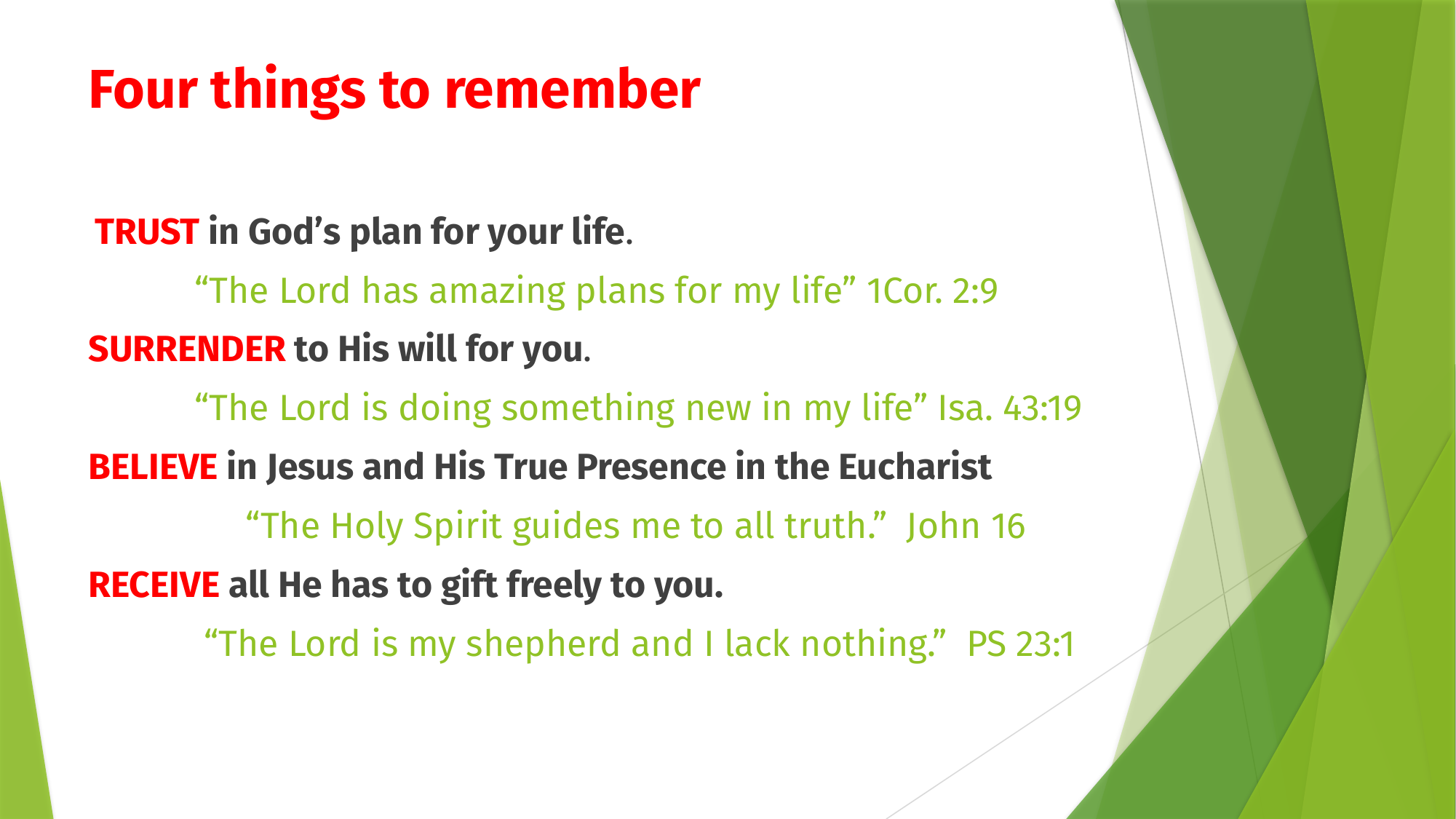

# Four things to remember
 TRUST in God’s plan for your life.
           “The Lord has amazing plans for my life” 1Cor. 2:9
SURRENDER to His will for you.
           “The Lord is doing something new in my life” Isa. 43:19
BELIEVE in Jesus and His True Presence in the Eucharist
	     “The Holy Spirit guides me to all truth.”  John 16
RECEIVE all He has to gift freely to you.
            “The Lord is my shepherd and I lack nothing.”  PS 23:1